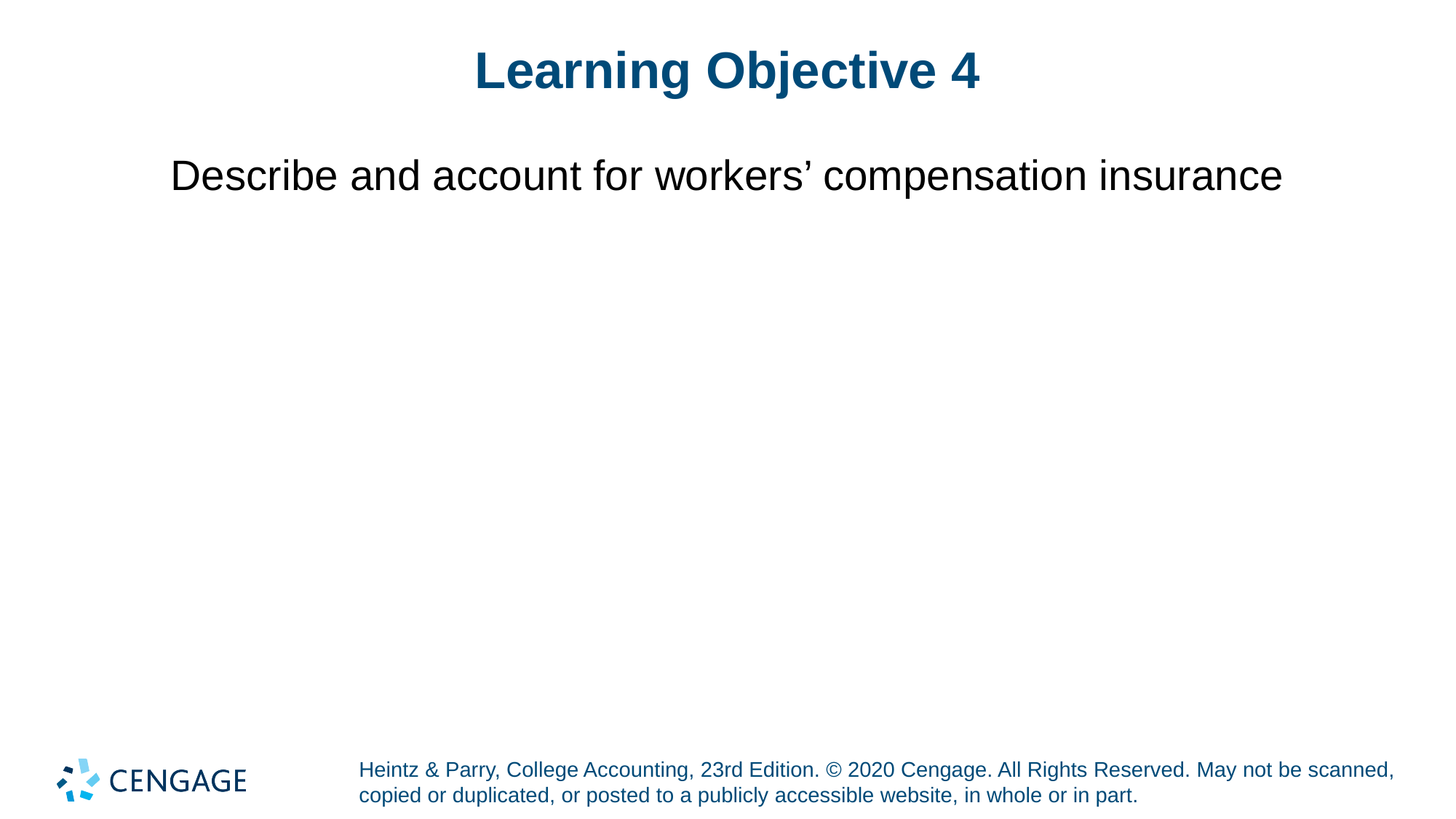

# Learning Objective 4
Describe and account for workers’ compensation insurance